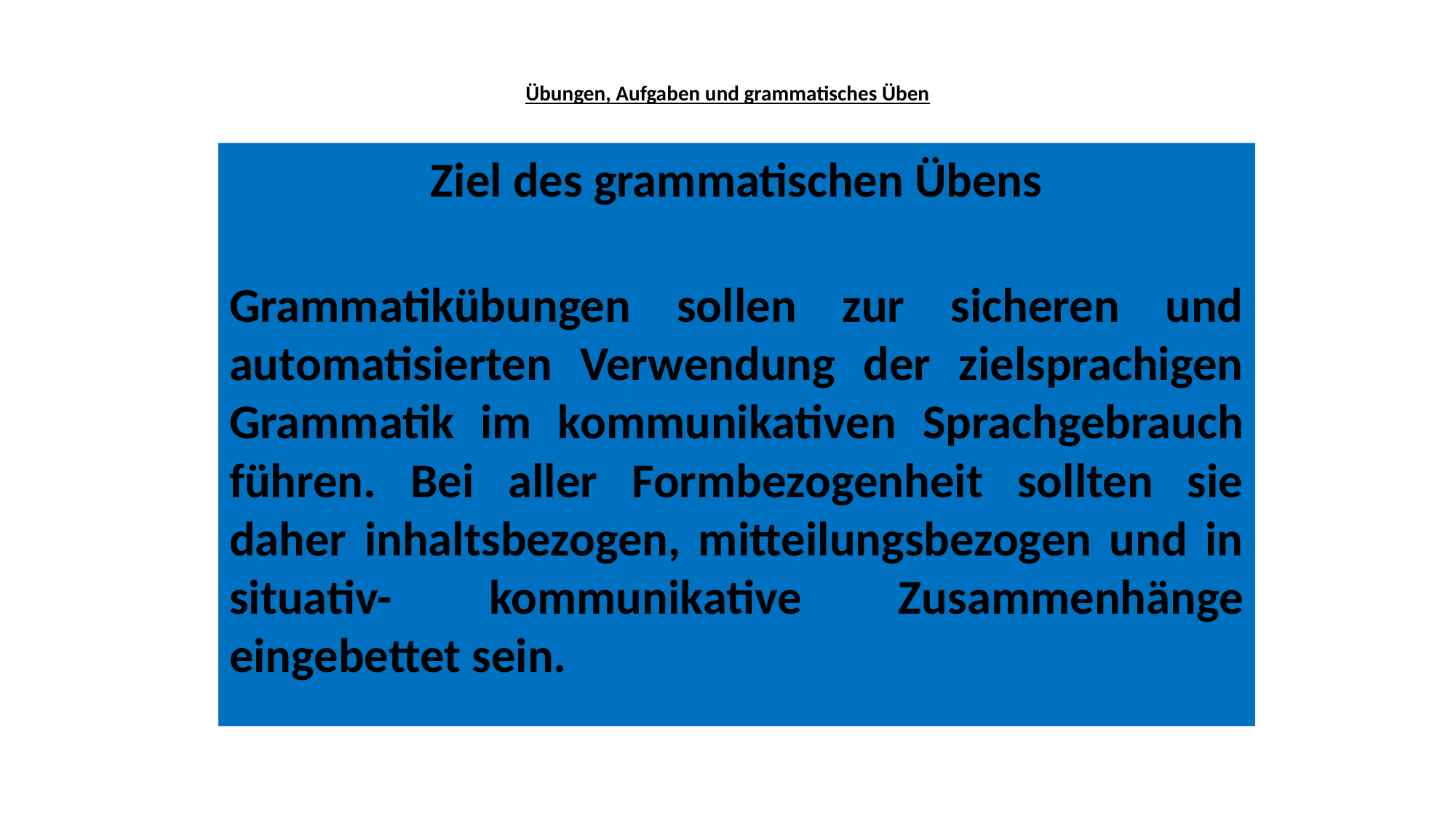

# Übungen, Aufgaben und grammatisches Üben
Ziel des grammatischen Übens
Grammatikübungen sollen zur sicheren und automatisierten Verwendung der zielsprachigen Grammatik im kommunikativen Sprachgebrauch führen. Bei aller Formbezogenheit sollten sie daher inhaltsbezogen, mitteilungsbezogen und in situativ- kommunikative Zusammenhänge eingebettet sein.